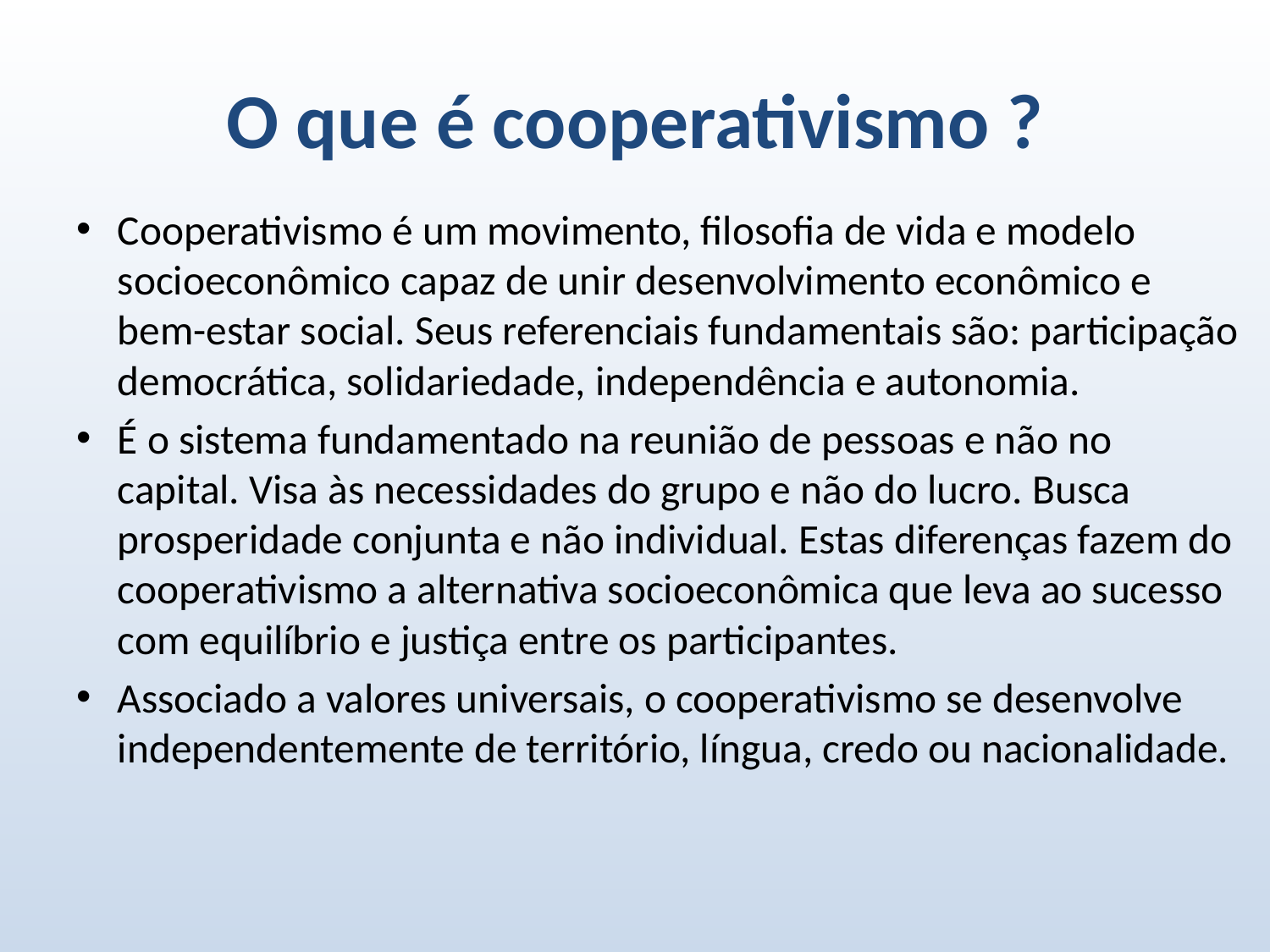

# O que é cooperativismo ?
Cooperativismo é um movimento, filosofia de vida e modelo socioeconômico capaz de unir desenvolvimento econômico e bem-estar social. Seus referenciais fundamentais são: participação democrática, solidariedade, independência e autonomia.
É o sistema fundamentado na reunião de pessoas e não no capital. Visa às necessidades do grupo e não do lucro. Busca prosperidade conjunta e não individual. Estas diferenças fazem do cooperativismo a alternativa socioeconômica que leva ao sucesso com equilíbrio e justiça entre os participantes.
Associado a valores universais, o cooperativismo se desenvolve independentemente de território, língua, credo ou nacionalidade.